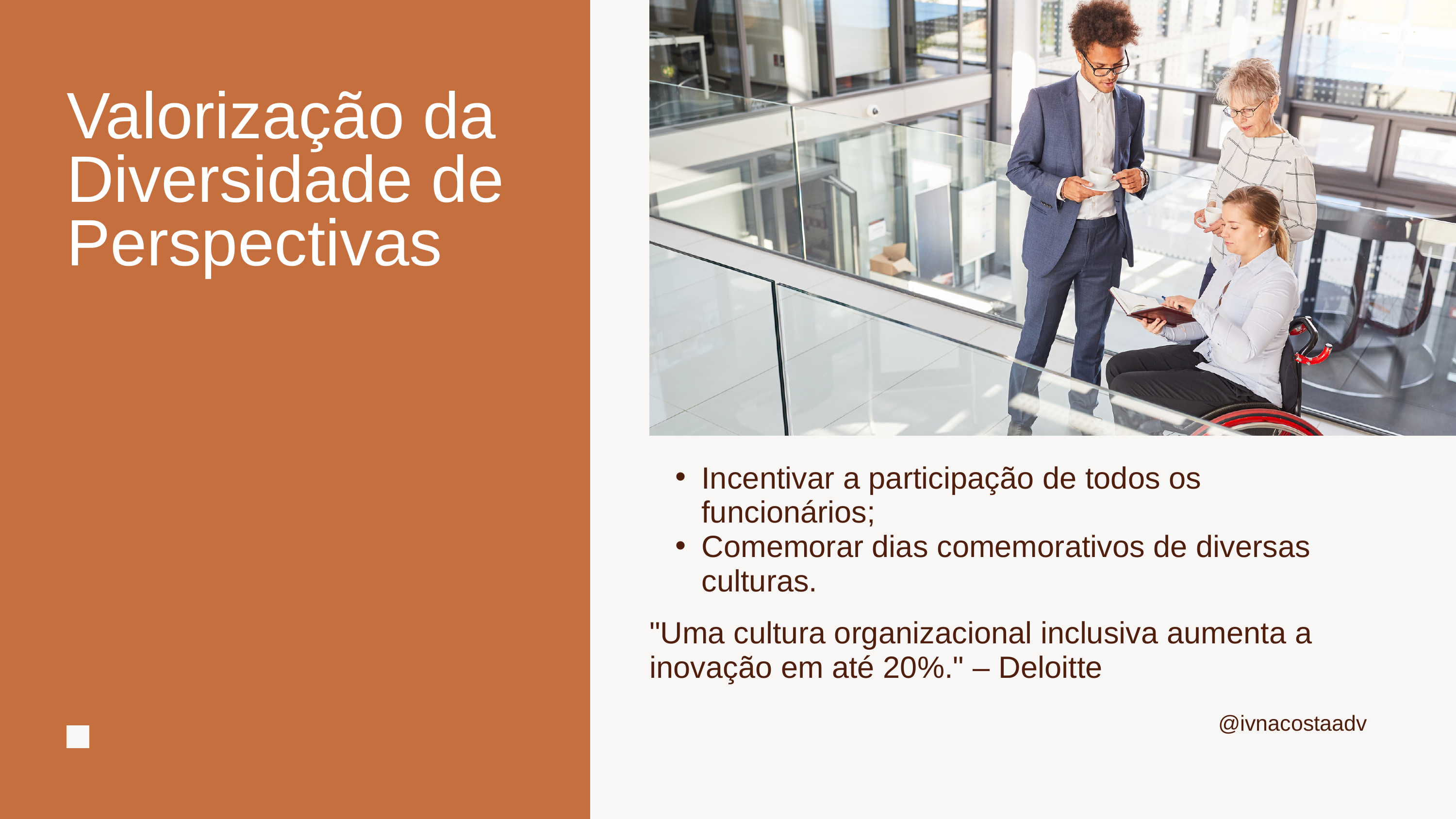

Valorização da Diversidade de Perspectivas
Incentivar a participação de todos os funcionários;
Comemorar dias comemorativos de diversas culturas.
"Uma cultura organizacional inclusiva aumenta a inovação em até 20%." – Deloitte
@ivnacostaadv